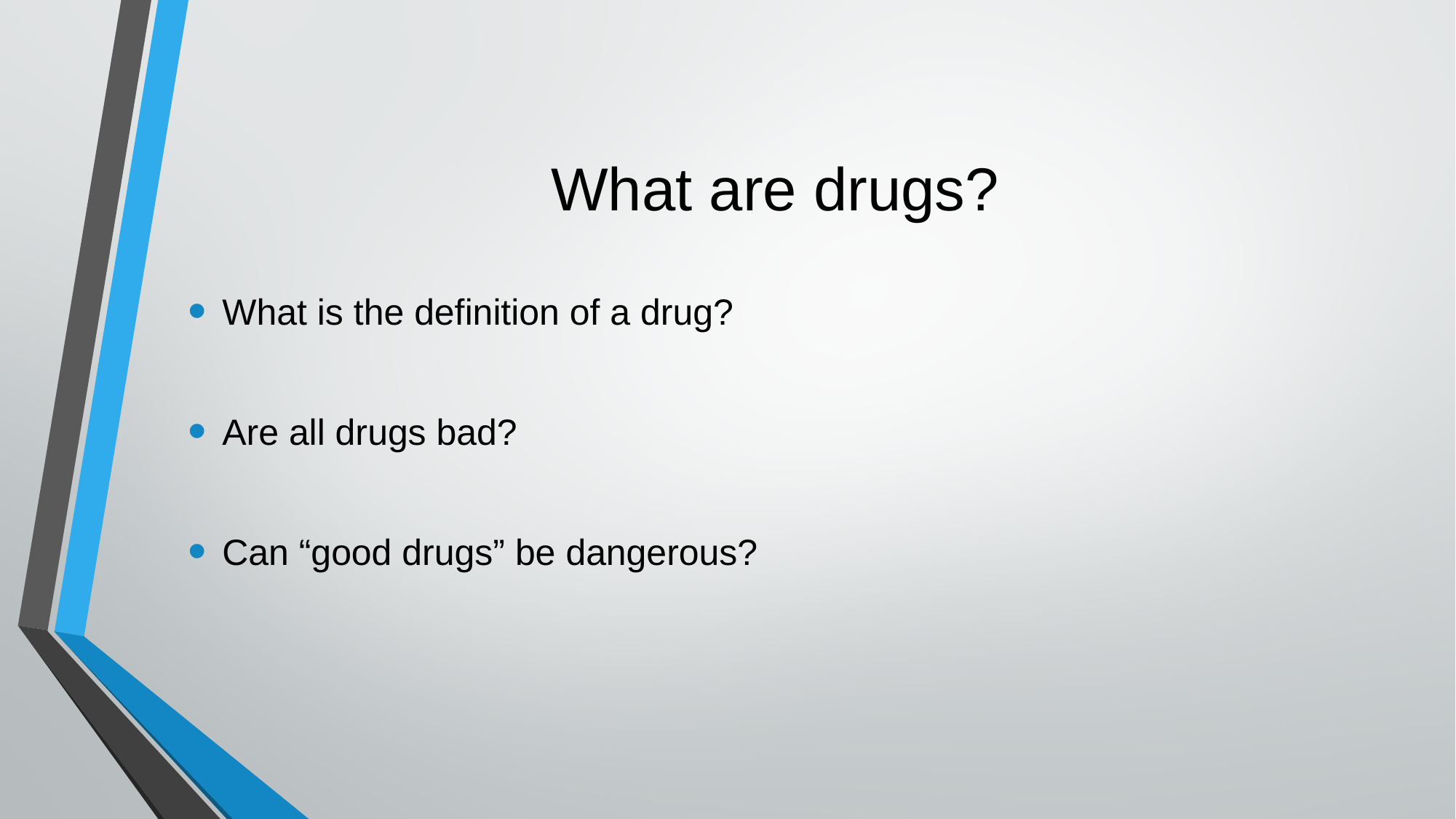

# What are drugs?
What is the definition of a drug?

Are all drugs bad?

Can “good drugs” be dangerous?